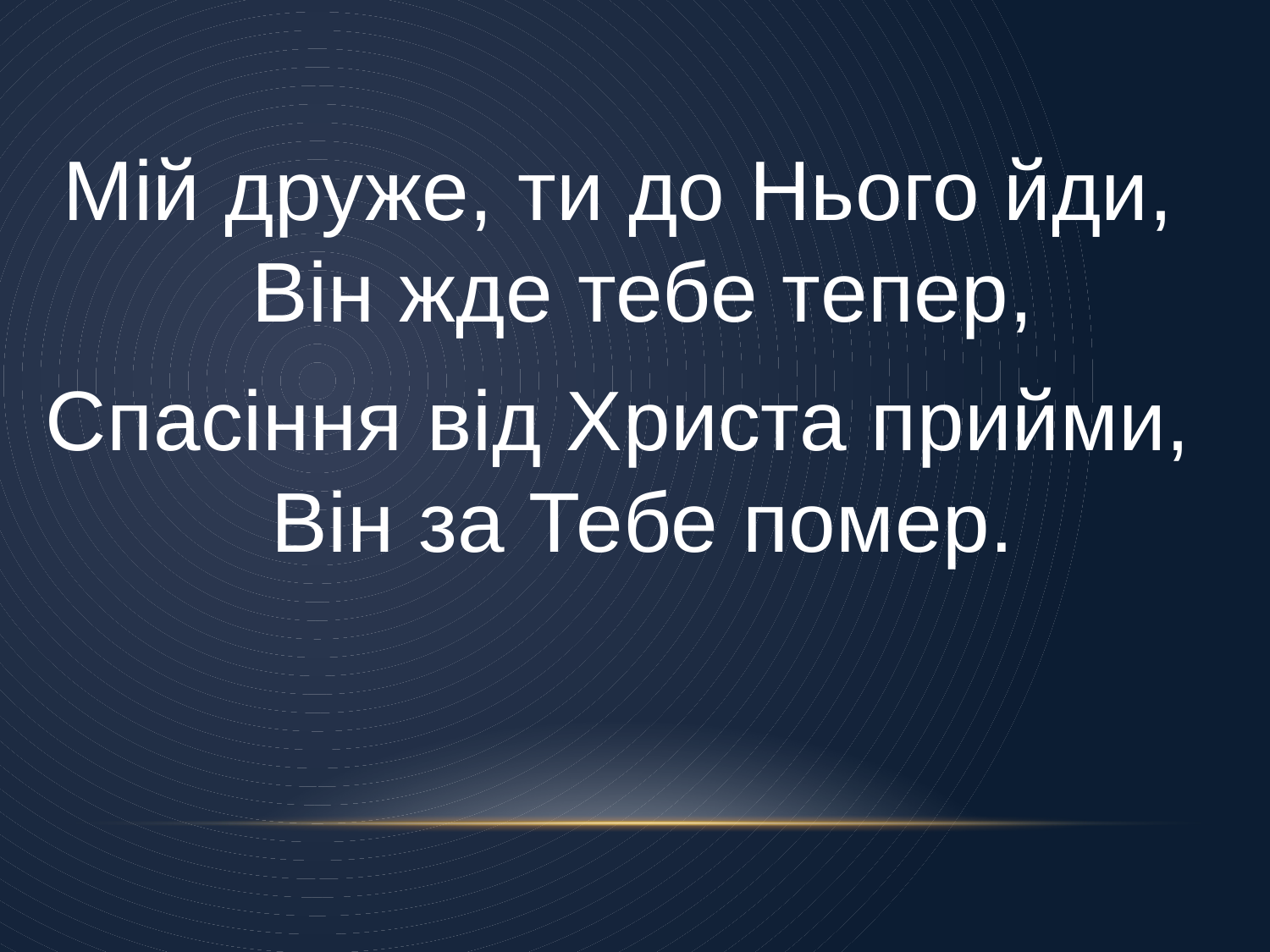

Мій друже, ти до Нього йди, Він жде тебе тепер,
Спасіння від Христа прийми, Він за Тебе помер.